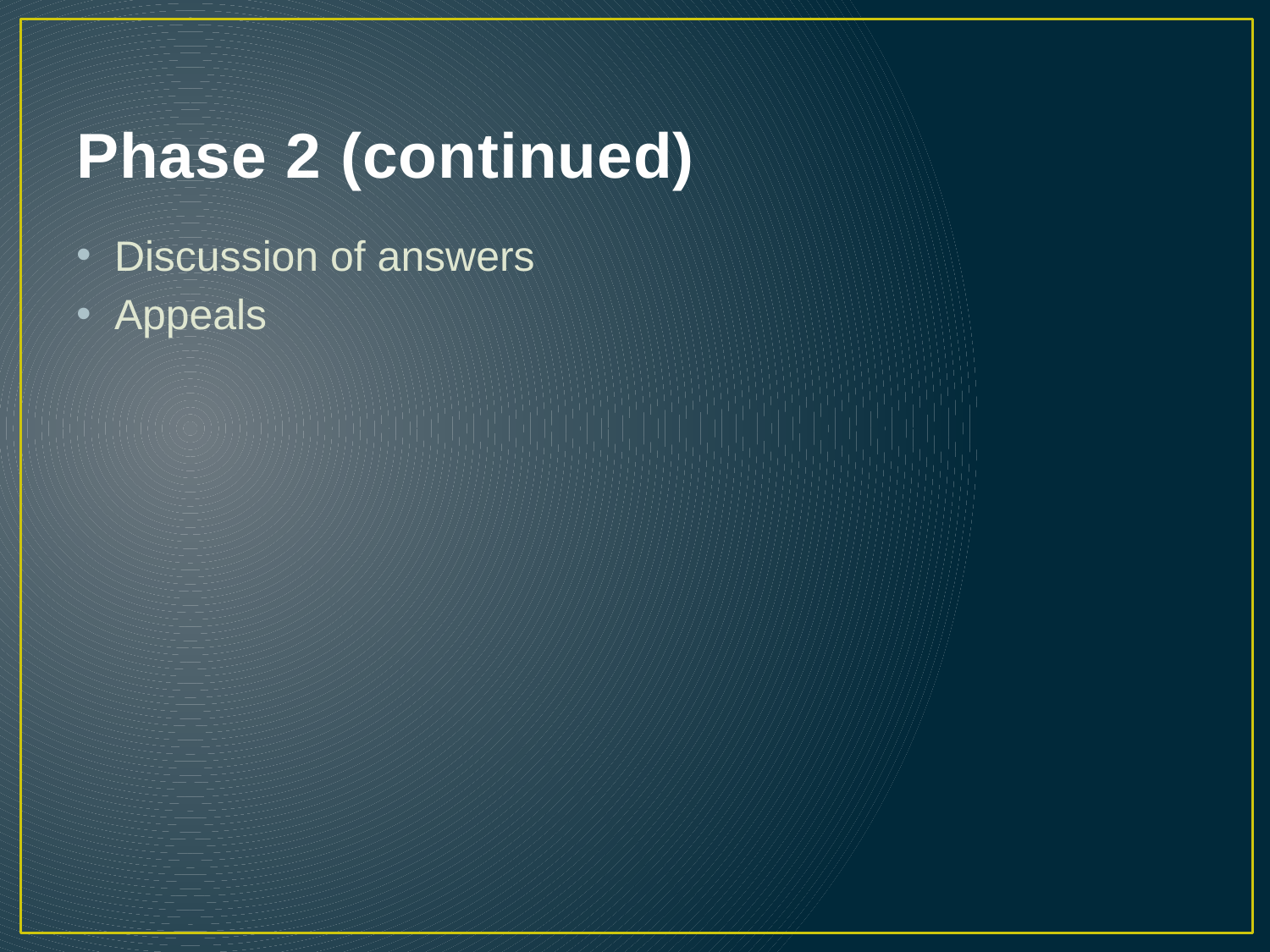

# Phase 2 (continued)
Discussion of answers
Appeals